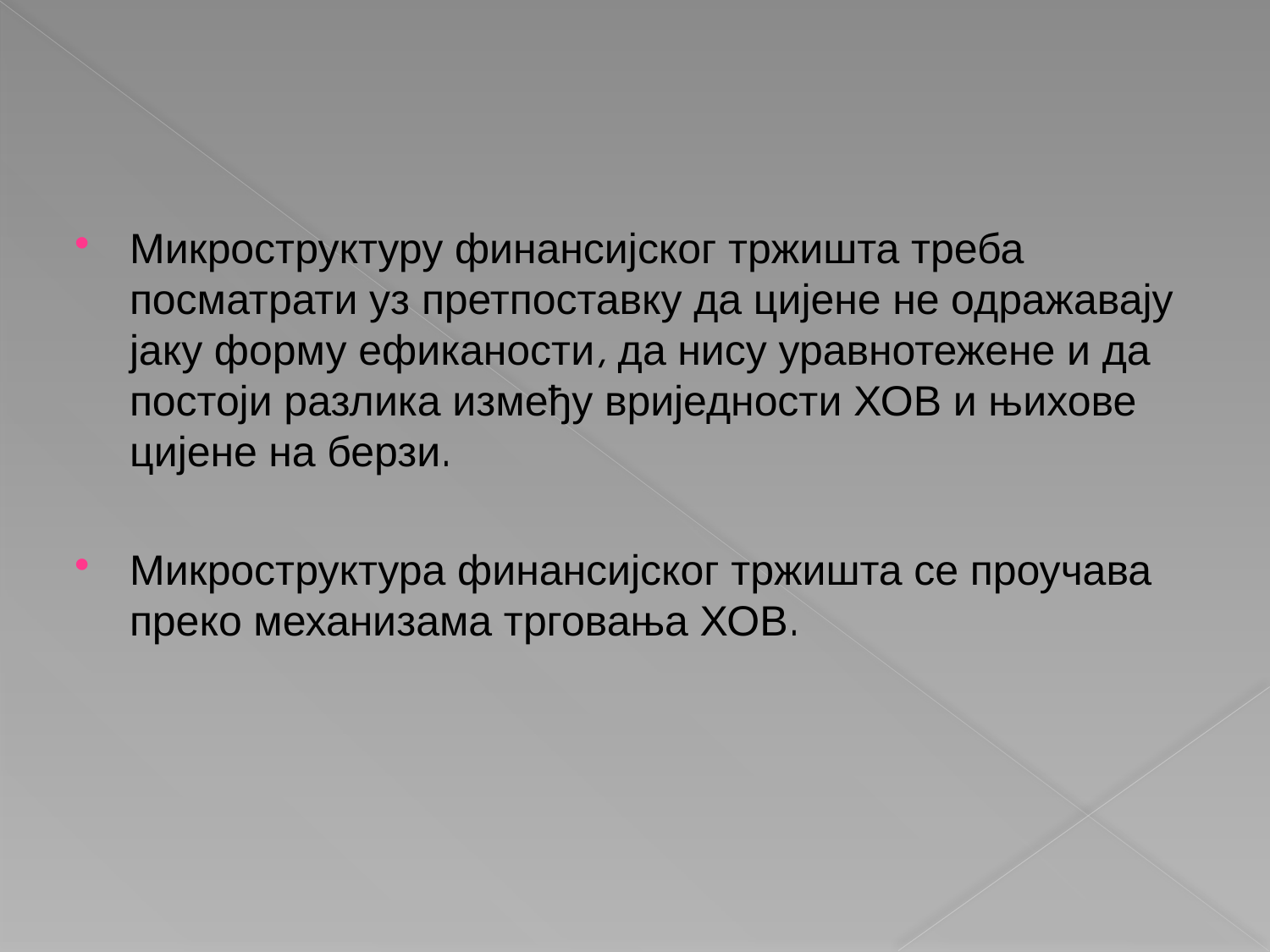

Микроструктуру финансијског тржишта треба посматрати уз претпоставку да цијене не одражавају  јаку форму ефиканости, да нису уравнотежене и да постоји разлика између вриједности ХОВ и њихове цијене на берзи.

Микроструктура финансијског тржишта се проучава преко механизама трговања ХОВ.